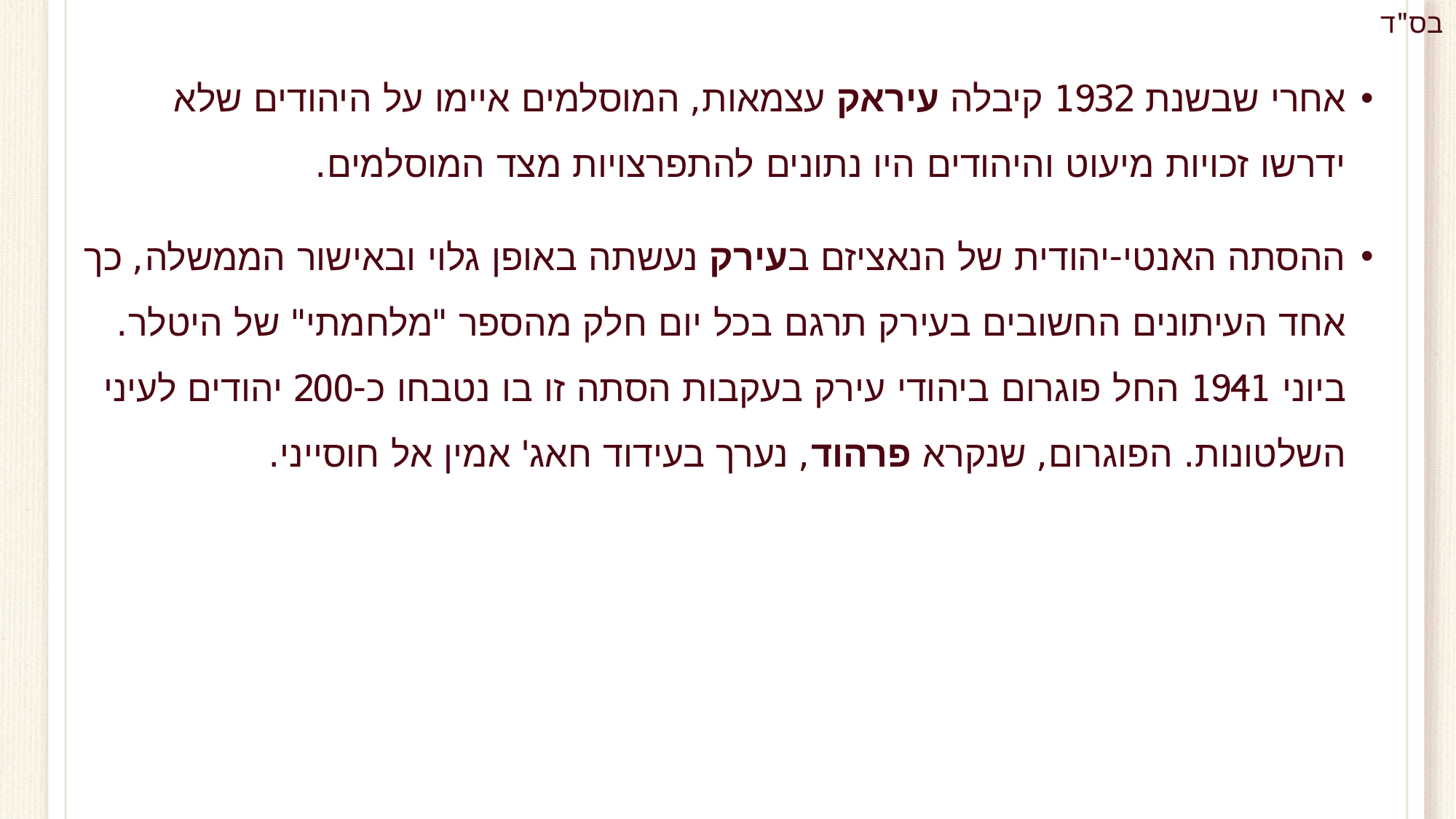

אחרי שבשנת 1932 קיבלה עיראק עצמאות, המוסלמים איימו על היהודים שלא ידרשו זכויות מיעוט והיהודים היו נתונים להתפרצויות מצד המוסלמים.
ההסתה האנטי-יהודית של הנאציזם בעירק נעשתה באופן גלוי ובאישור הממשלה, כך אחד העיתונים החשובים בעירק תרגם בכל יום חלק מהספר "מלחמתי" של היטלר. ביוני 1941 החל פוגרום ביהודי עירק בעקבות הסתה זו בו נטבחו כ-200 יהודים לעיני השלטונות. הפוגרום, שנקרא פרהוד, נערך בעידוד חאג' אמין אל חוסייני.